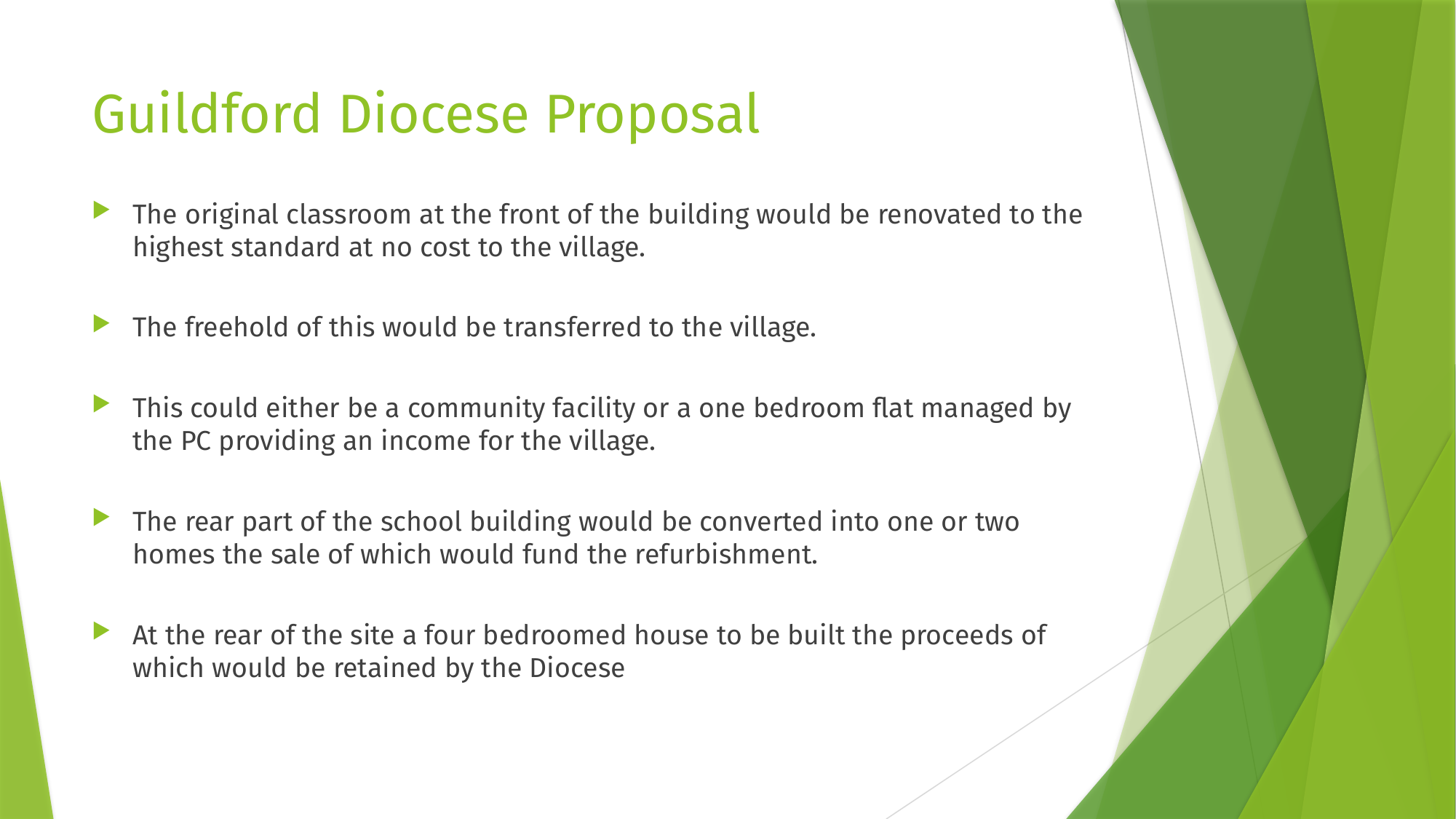

# Guildford Diocese Proposal
The original classroom at the front of the building would be renovated to the highest standard at no cost to the village.
The freehold of this would be transferred to the village.
This could either be a community facility or a one bedroom flat managed by the PC providing an income for the village.
The rear part of the school building would be converted into one or two homes the sale of which would fund the refurbishment.
At the rear of the site a four bedroomed house to be built the proceeds of which would be retained by the Diocese